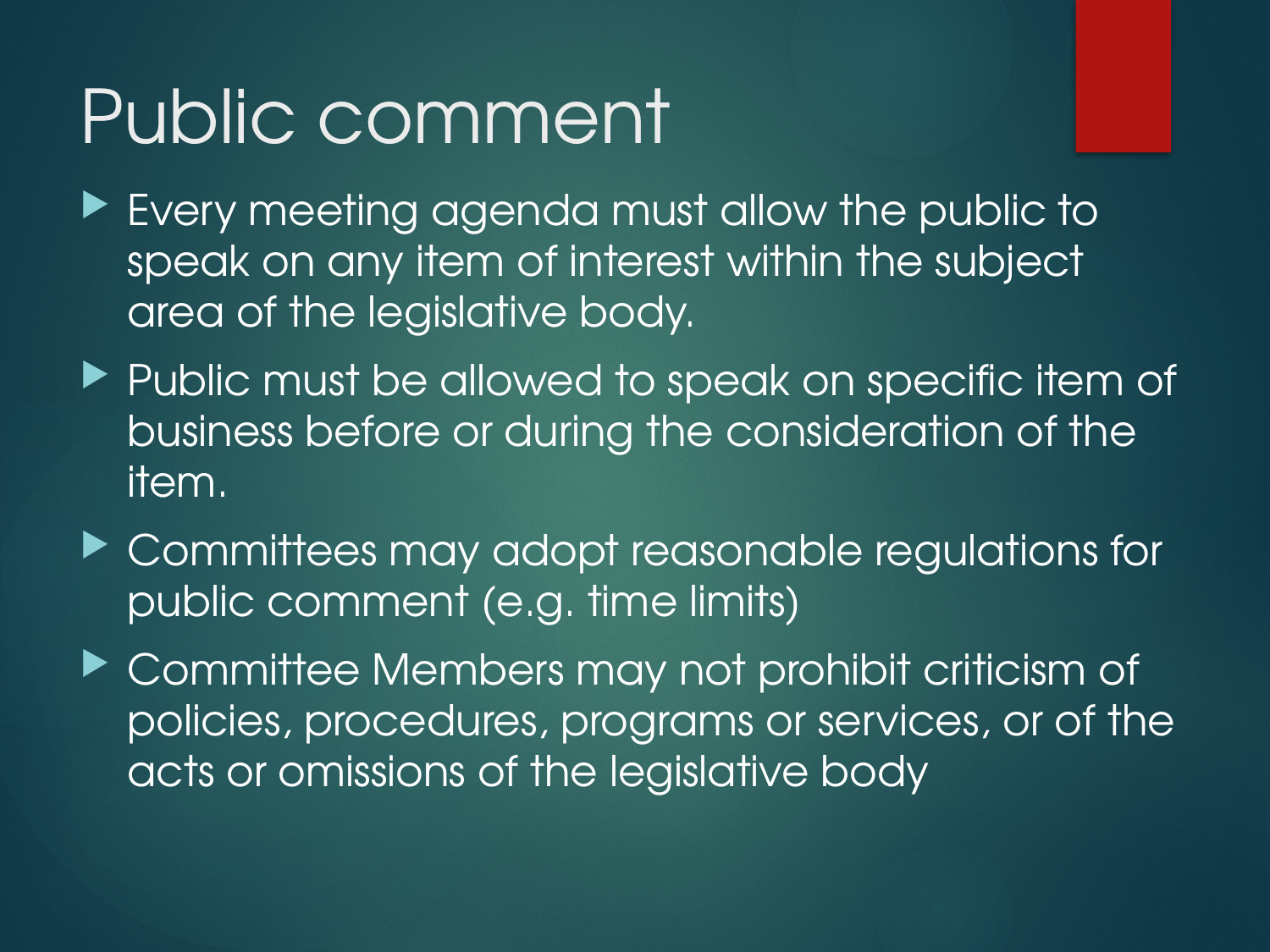

# Public comment
Every meeting agenda must allow the public to speak on any item of interest within the subject area of the legislative body.
Public must be allowed to speak on specific item of business before or during the consideration of the item.
Committees may adopt reasonable regulations for public comment (e.g. time limits)
Committee Members may not prohibit criticism of policies, procedures, programs or services, or of the acts or omissions of the legislative body